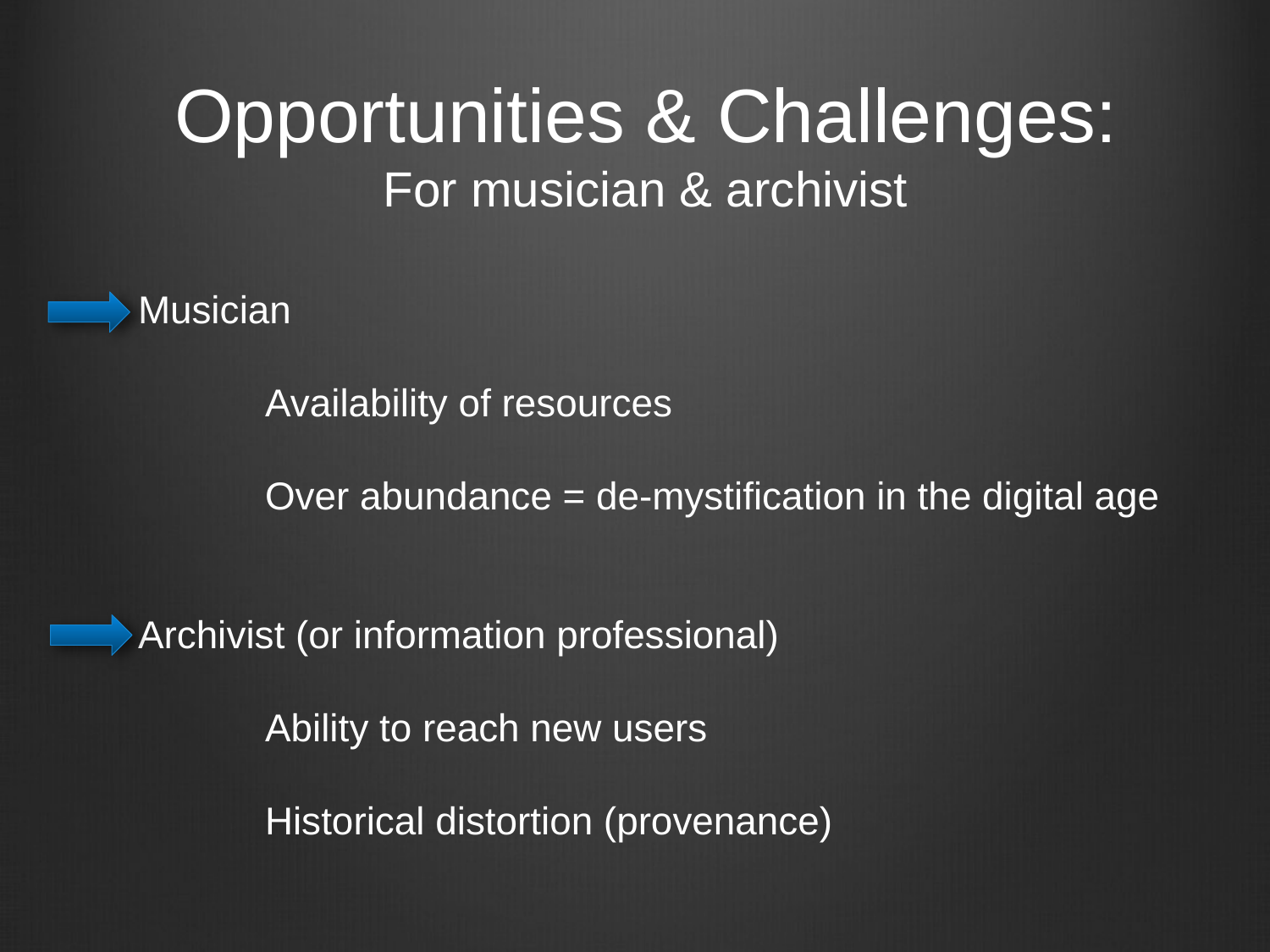

# Opportunities & Challenges: For musician & archivist
Musician

	Availability of resources

	Over abundance = de-mystification in the digital age

Archivist (or information professional)

	Ability to reach new users

	Historical distortion (provenance)